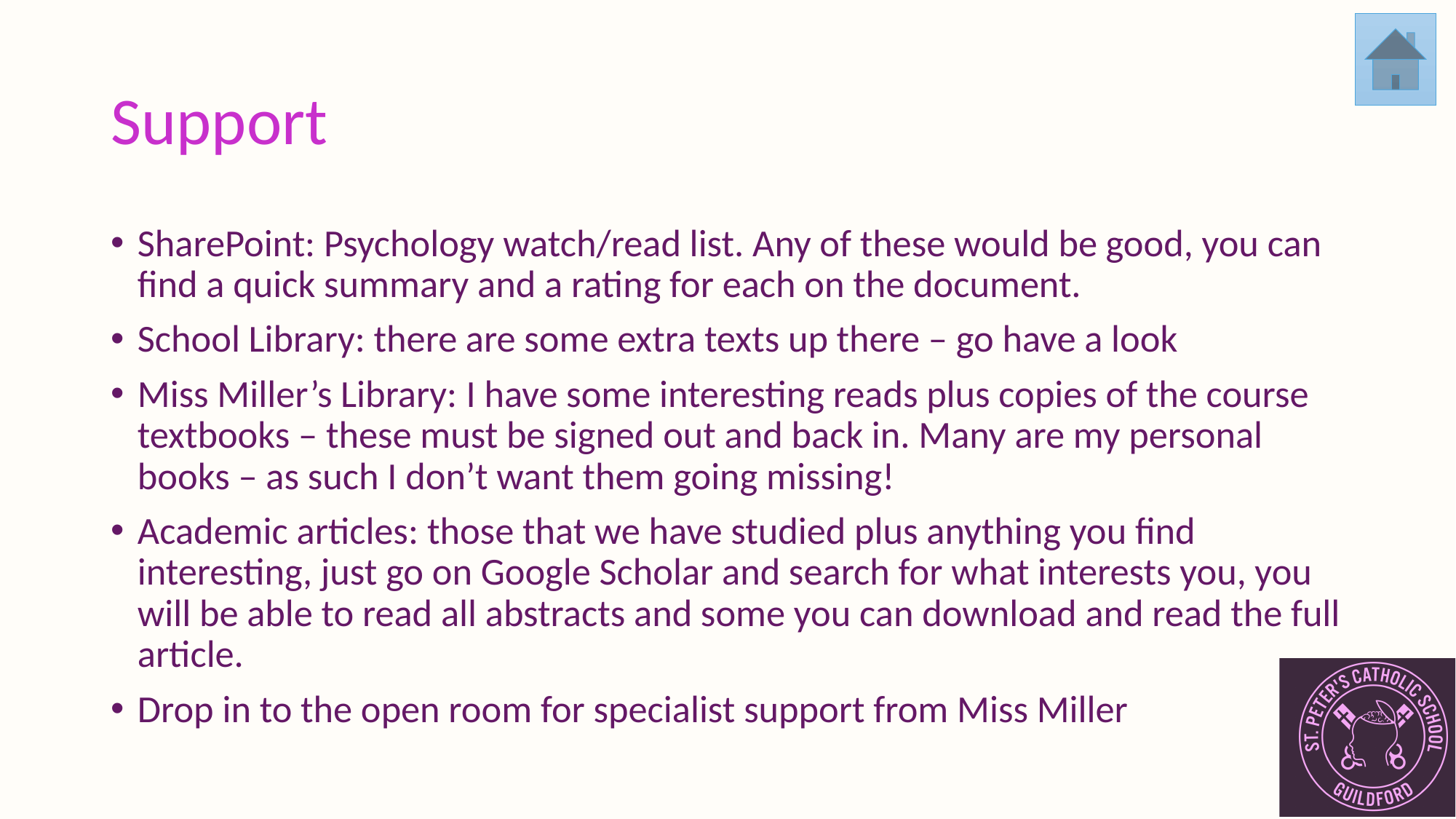

# Support
SharePoint: Psychology watch/read list. Any of these would be good, you can find a quick summary and a rating for each on the document.
School Library: there are some extra texts up there – go have a look
Miss Miller’s Library: I have some interesting reads plus copies of the course textbooks – these must be signed out and back in. Many are my personal books – as such I don’t want them going missing!
Academic articles: those that we have studied plus anything you find interesting, just go on Google Scholar and search for what interests you, you will be able to read all abstracts and some you can download and read the full article.
Drop in to the open room for specialist support from Miss Miller